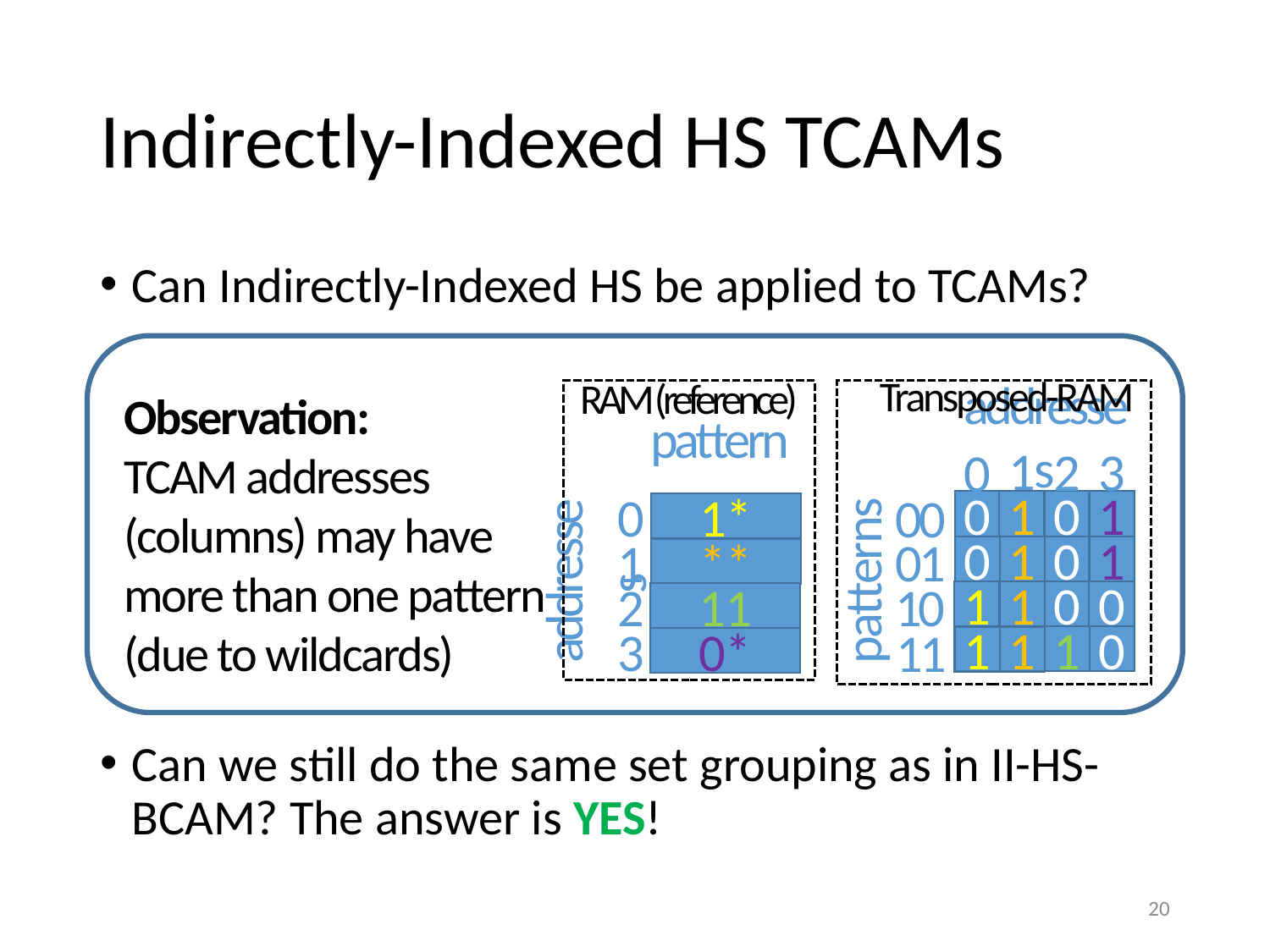

# Indirectly-Indexed HS TCAMs
Can Indirectly-Indexed HS be applied to TCAMs?

Can we still do the same set grouping as in II-HS-BCAM? The answer is YES!

Observation:
TCAM addresses (columns) may have more than one pattern (due to wildcards)

RAM (reference)

Transposed-RAM
addresses
1
2
3
0
patterns
0
1
0
1

0
1*
00
0
1
0
1
01
1
**
patterns
addresses
1
1
0
0

10
2
11
1
1
1
0

0*
3
11
20